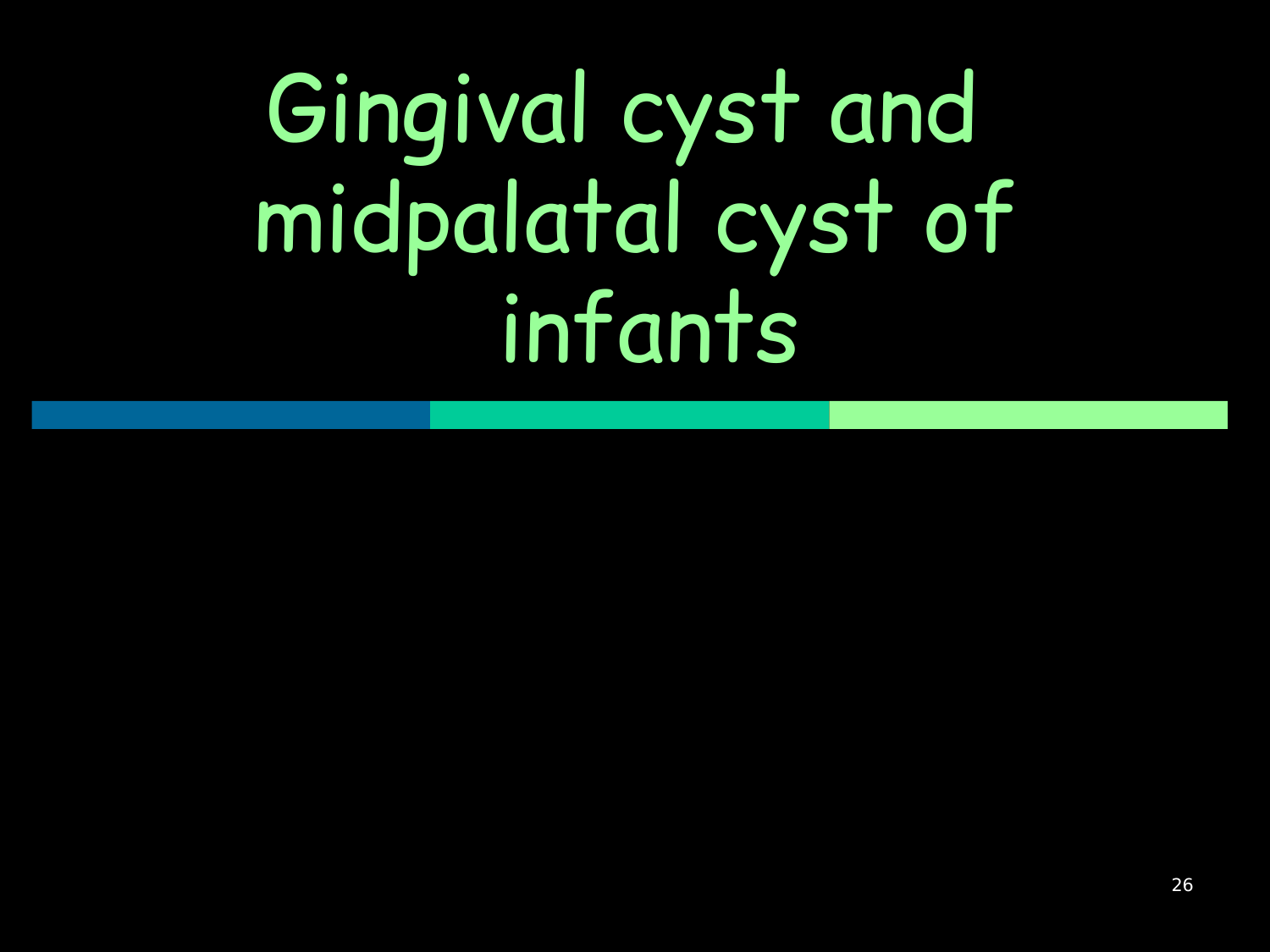

# Gingival cyst and  midpalatal cyst of  infants
26